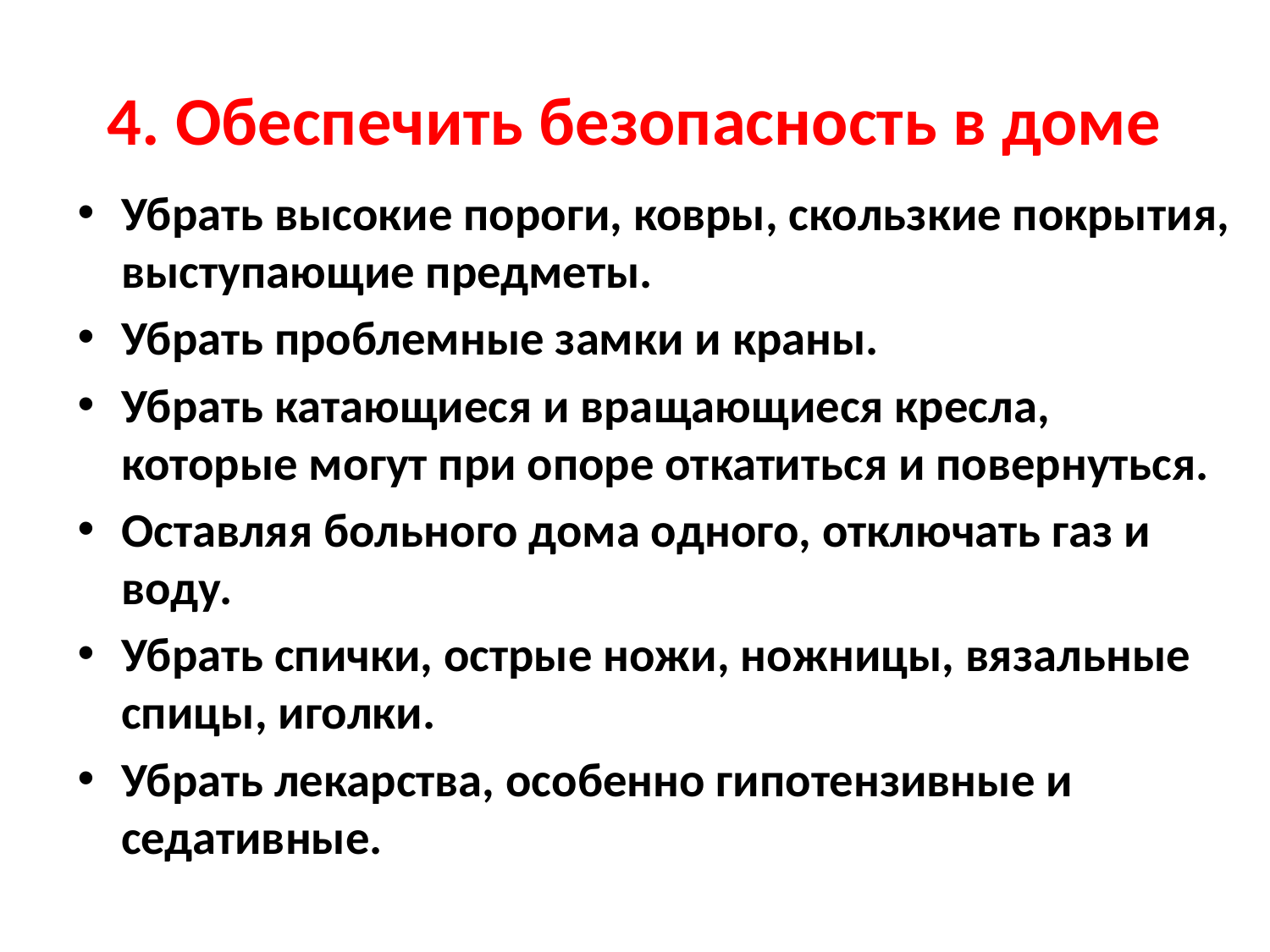

# 4. Обеспечить безопасность в доме
Убрать высокие пороги, ковры, скользкие покрытия, выступающие предметы.
Убрать проблемные замки и краны.
Убрать катающиеся и вращающиеся кресла, которые могут при опоре откатиться и повернуться.
Оставляя больного дома одного, отключать газ и воду.
Убрать спички, острые ножи, ножницы, вязальные спицы, иголки.
Убрать лекарства, особенно гипотензивные и седативные.